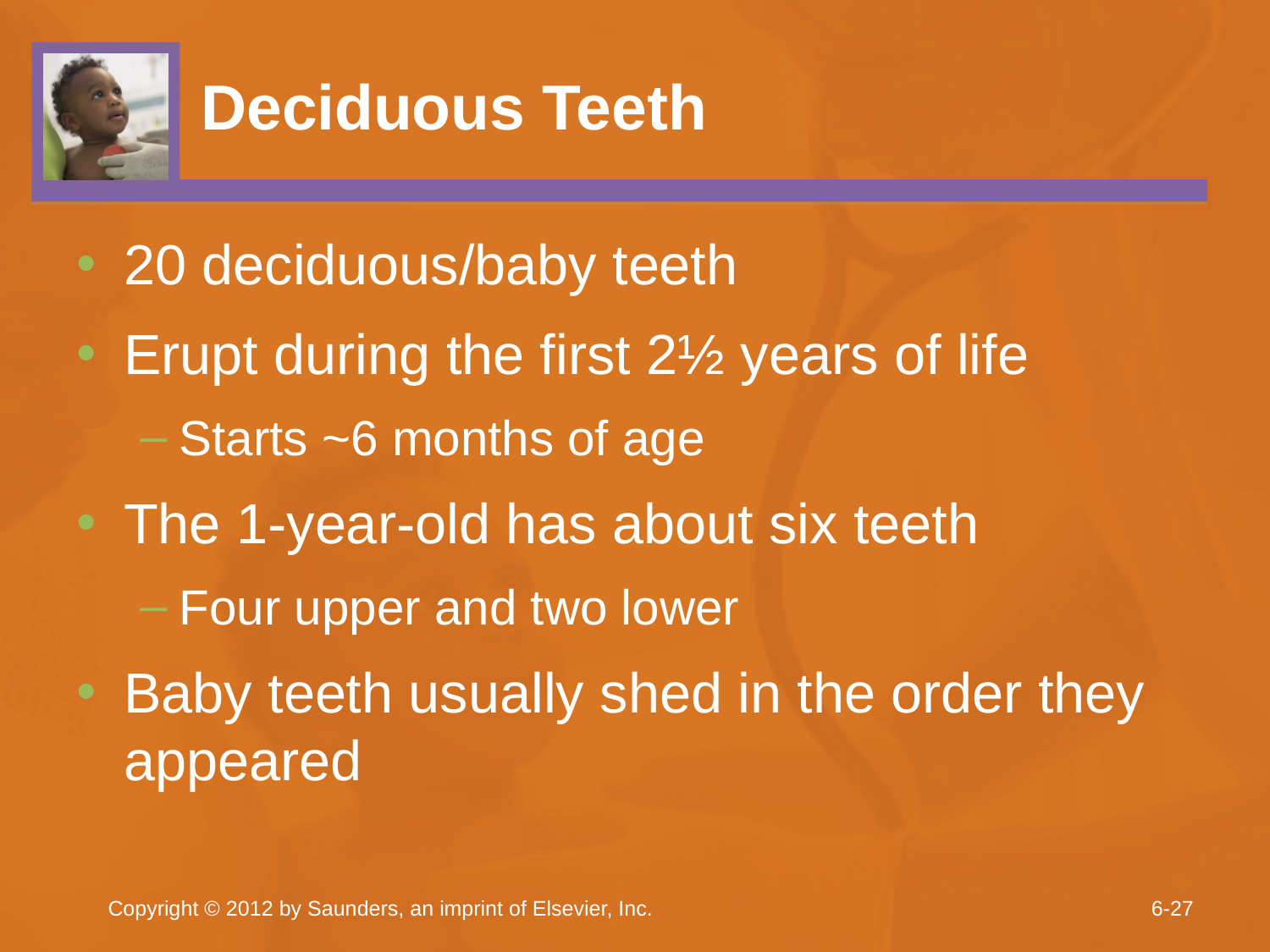

# Deciduous Teeth
20 deciduous/baby teeth
Erupt during the first 2½ years of life
Starts ~6 months of age
The 1-year-old has about six teeth
Four upper and two lower
Baby teeth usually shed in the order they appeared
Copyright © 2012 by Saunders, an imprint of Elsevier, Inc.
6-27